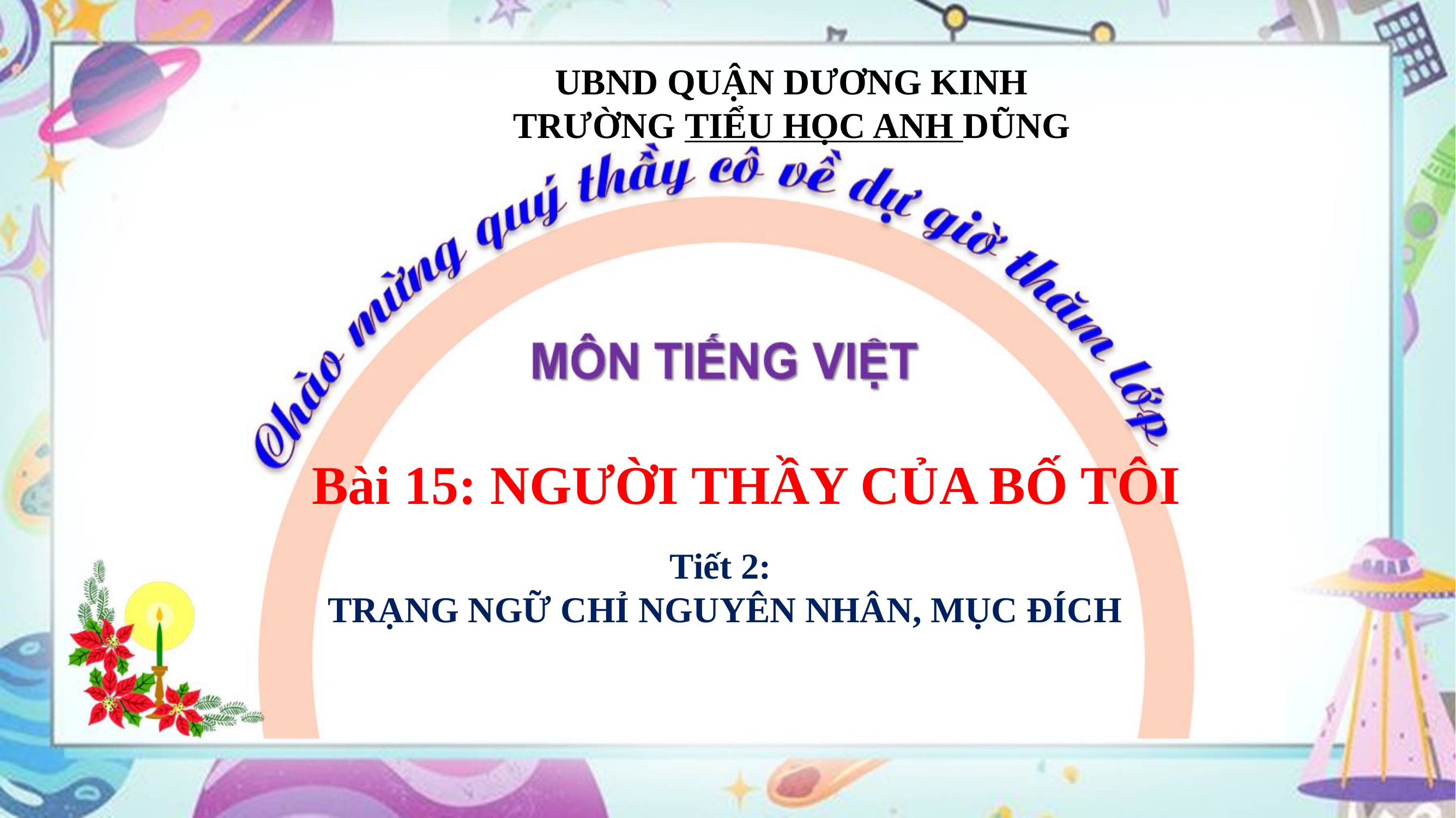

UBND QUẬN DƯƠNG KINH
TRƯỜNG TIỂU HỌC ANH DŨNG
Bài 15: NGƯỜI THẦY CỦA BỐ TÔI
Tiết 2:
TRẠNG NGỮ CHỈ NGUYÊN NHÂN, MỤC ĐÍCH